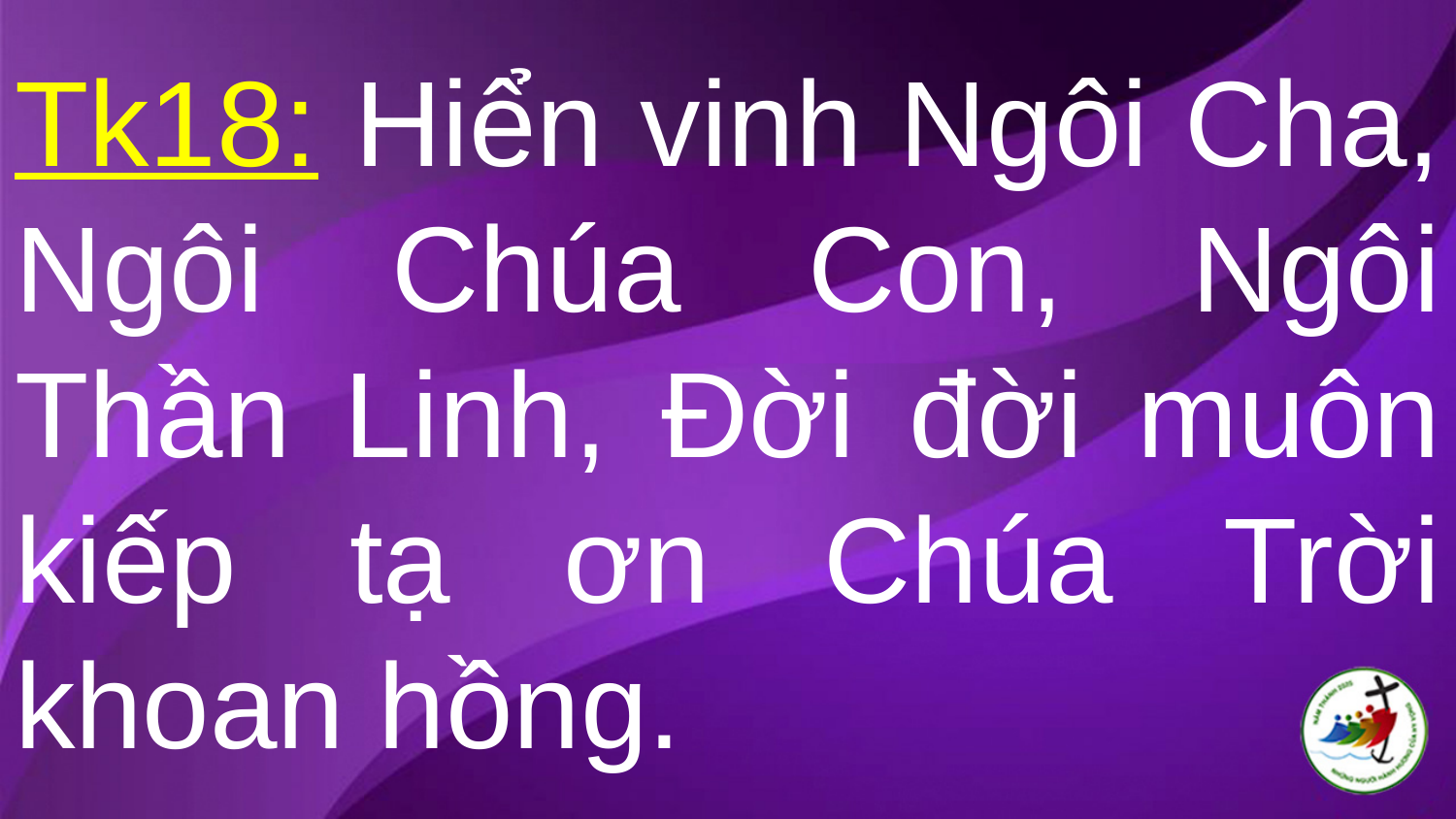

# Tk18: Hiển vinh Ngôi Cha, Ngôi Chúa Con, Ngôi Thần Linh, Đời đời muôn kiếp tạ ơn Chúa Trời khoan hồng.